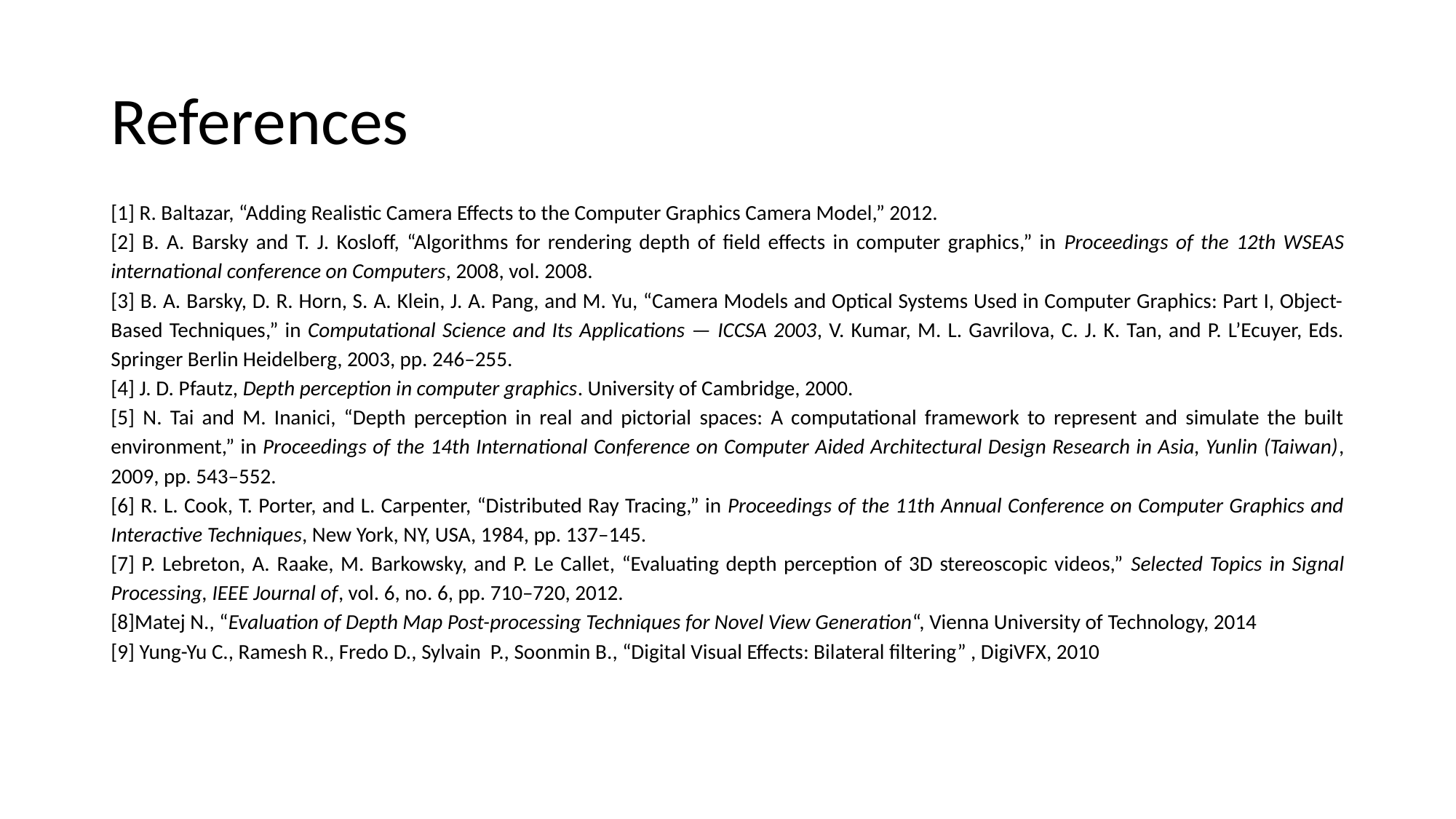

# References
[1] R. Baltazar, “Adding Realistic Camera Effects to the Computer Graphics Camera Model,” 2012.
[2] B. A. Barsky and T. J. Kosloff, “Algorithms for rendering depth of field effects in computer graphics,” in Proceedings of the 12th WSEAS international conference on Computers, 2008, vol. 2008.
[3] B. A. Barsky, D. R. Horn, S. A. Klein, J. A. Pang, and M. Yu, “Camera Models and Optical Systems Used in Computer Graphics: Part I, Object-Based Techniques,” in Computational Science and Its Applications — ICCSA 2003, V. Kumar, M. L. Gavrilova, C. J. K. Tan, and P. L’Ecuyer, Eds. Springer Berlin Heidelberg, 2003, pp. 246–255.
[4] J. D. Pfautz, Depth perception in computer graphics. University of Cambridge, 2000.
[5] N. Tai and M. Inanici, “Depth perception in real and pictorial spaces: A computational framework to represent and simulate the built environment,” in Proceedings of the 14th International Conference on Computer Aided Architectural Design Research in Asia, Yunlin (Taiwan), 2009, pp. 543–552.
[6] R. L. Cook, T. Porter, and L. Carpenter, “Distributed Ray Tracing,” in Proceedings of the 11th Annual Conference on Computer Graphics and Interactive Techniques, New York, NY, USA, 1984, pp. 137–145.
[7] P. Lebreton, A. Raake, M. Barkowsky, and P. Le Callet, “Evaluating depth perception of 3D stereoscopic videos,” Selected Topics in Signal Processing, IEEE Journal of, vol. 6, no. 6, pp. 710–720, 2012.
[8]Matej N., “Evaluation of Depth Map Post-processing Techniques for Novel View Generation“, Vienna University of Technology, 2014
[9] Yung-Yu C., Ramesh R., Fredo D., Sylvain  P., Soonmin B., “Digital Visual Effects: Bilateral filtering” , DigiVFX, 2010